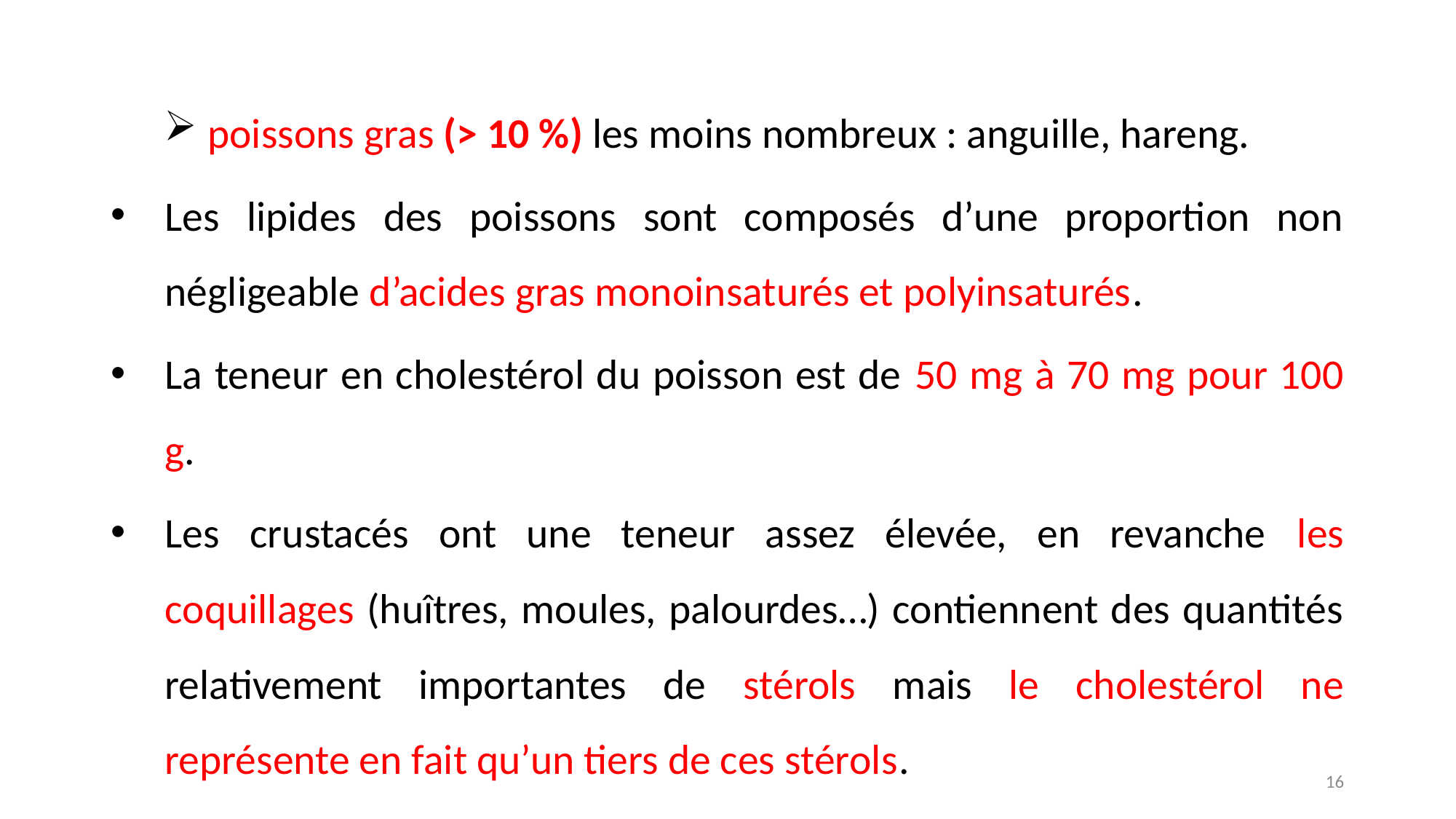

poissons gras (> 10 %) les moins nombreux : anguille, hareng.
Les lipides des poissons sont composés d’une proportion non négligeable d’acides gras monoinsaturés et polyinsaturés.
La teneur en cholestérol du poisson est de 50 mg à 70 mg pour 100 g.
Les crustacés ont une teneur assez élevée, en revanche les coquillages (huîtres, moules, palourdes…) contiennent des quantités relativement importantes de stérols mais le cholestérol ne représente en fait qu’un tiers de ces stérols.
16